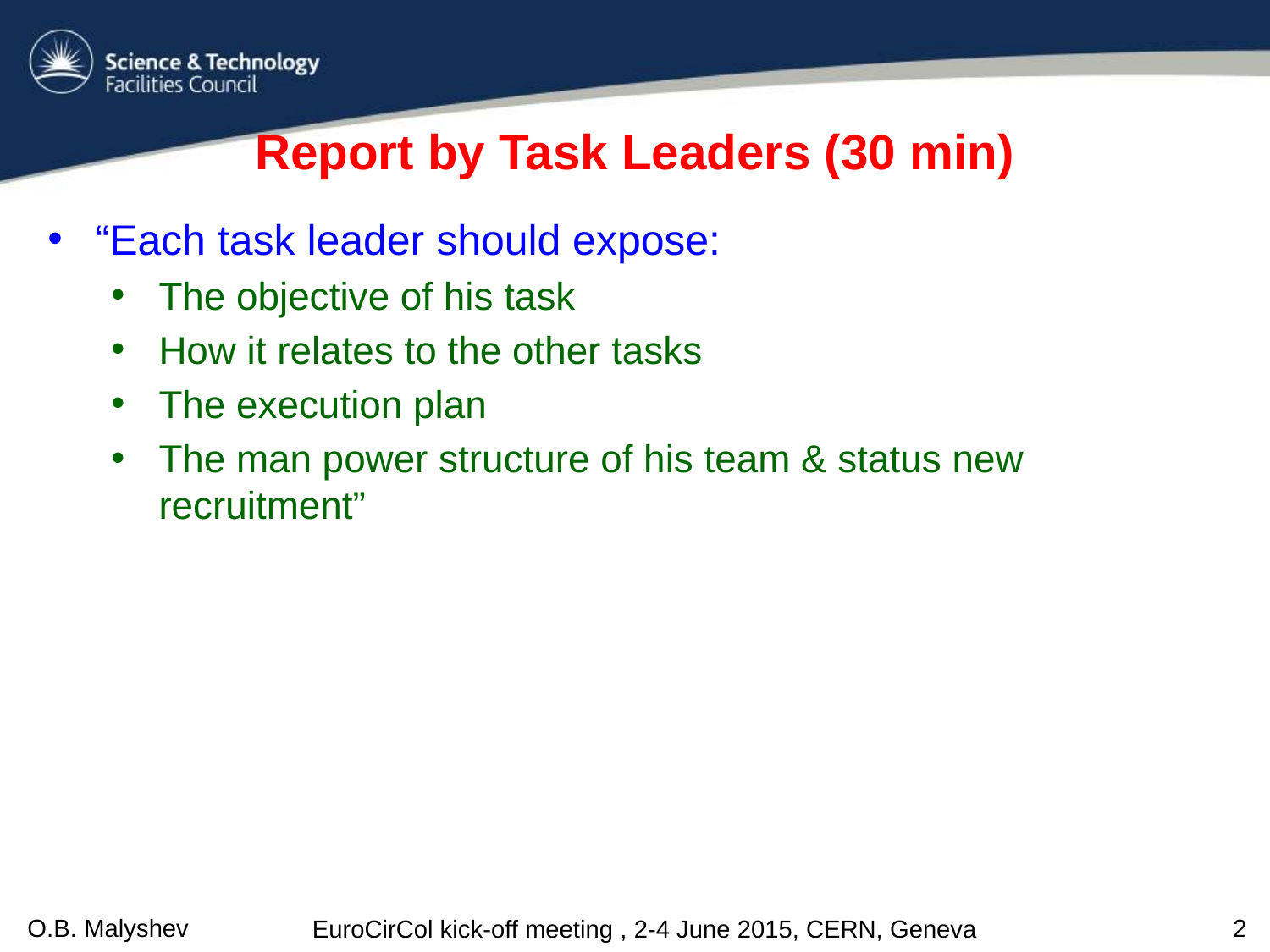

# Report by Task Leaders (30 min)
“Each task leader should expose:
The objective of his task
How it relates to the other tasks
The execution plan
The man power structure of his team & status new recruitment”